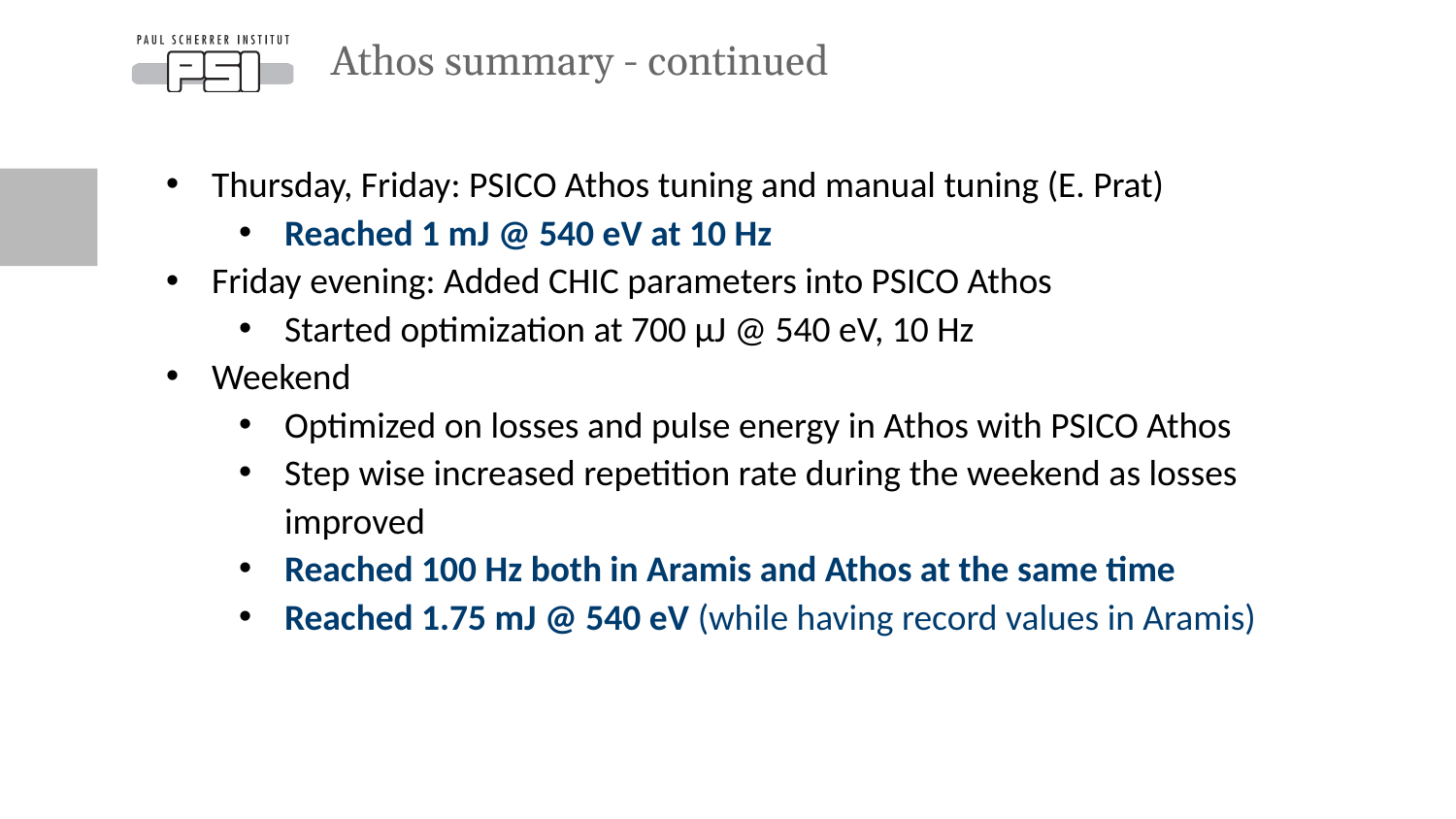

# Athos summary - continued
Thursday, Friday: PSICO Athos tuning and manual tuning (E. Prat)
Reached 1 mJ @ 540 eV at 10 Hz
Friday evening: Added CHIC parameters into PSICO Athos
Started optimization at 700 µJ @ 540 eV, 10 Hz
Weekend
Optimized on losses and pulse energy in Athos with PSICO Athos
Step wise increased repetition rate during the weekend as losses improved
Reached 100 Hz both in Aramis and Athos at the same time
Reached 1.75 mJ @ 540 eV (while having record values in Aramis)